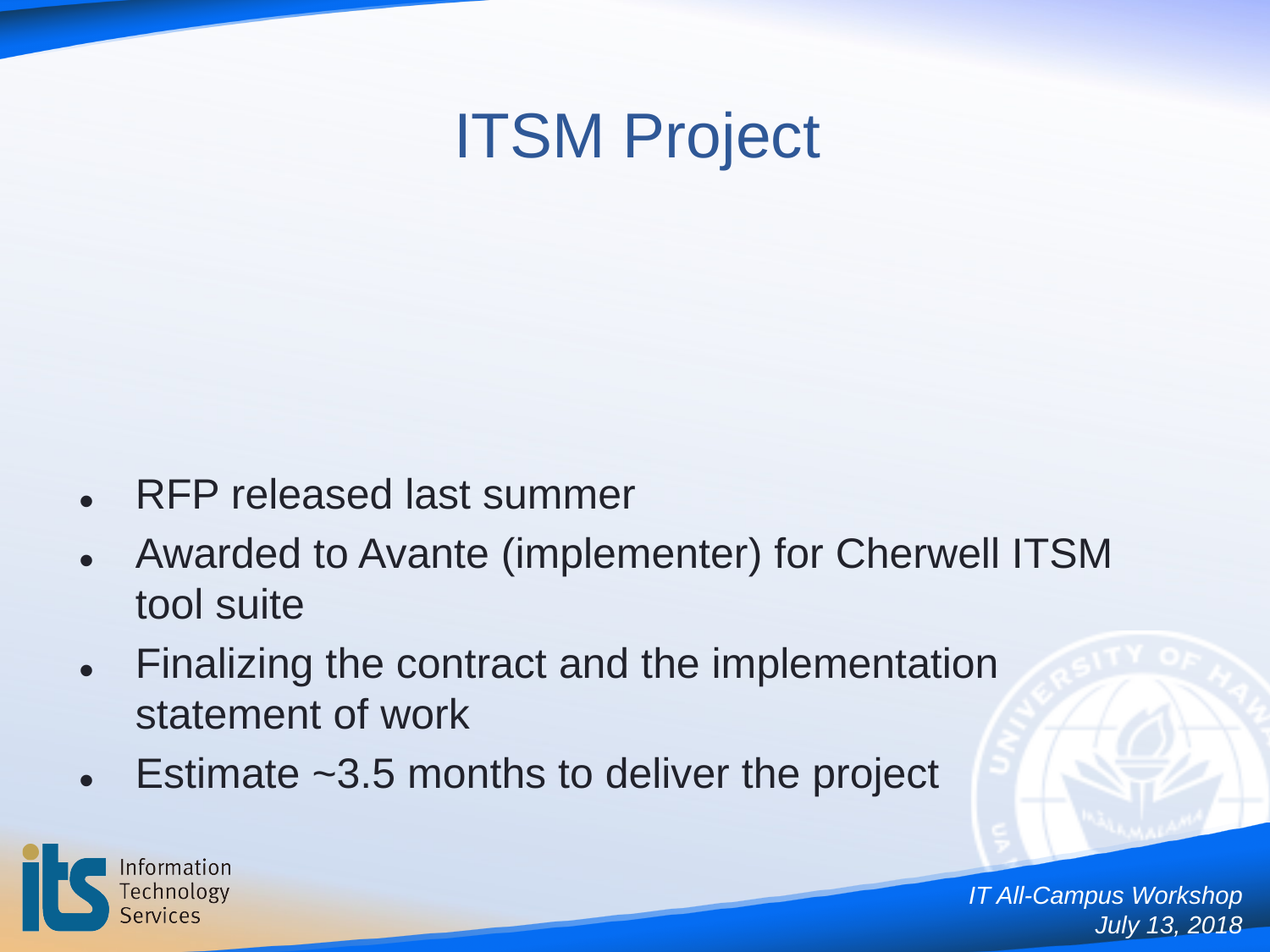

RFP released last summer
Awarded to Avante (implementer) for Cherwell ITSM tool suite
Finalizing the contract and the implementation statement of work
Estimate ~3.5 months to deliver the project

ITSM Project